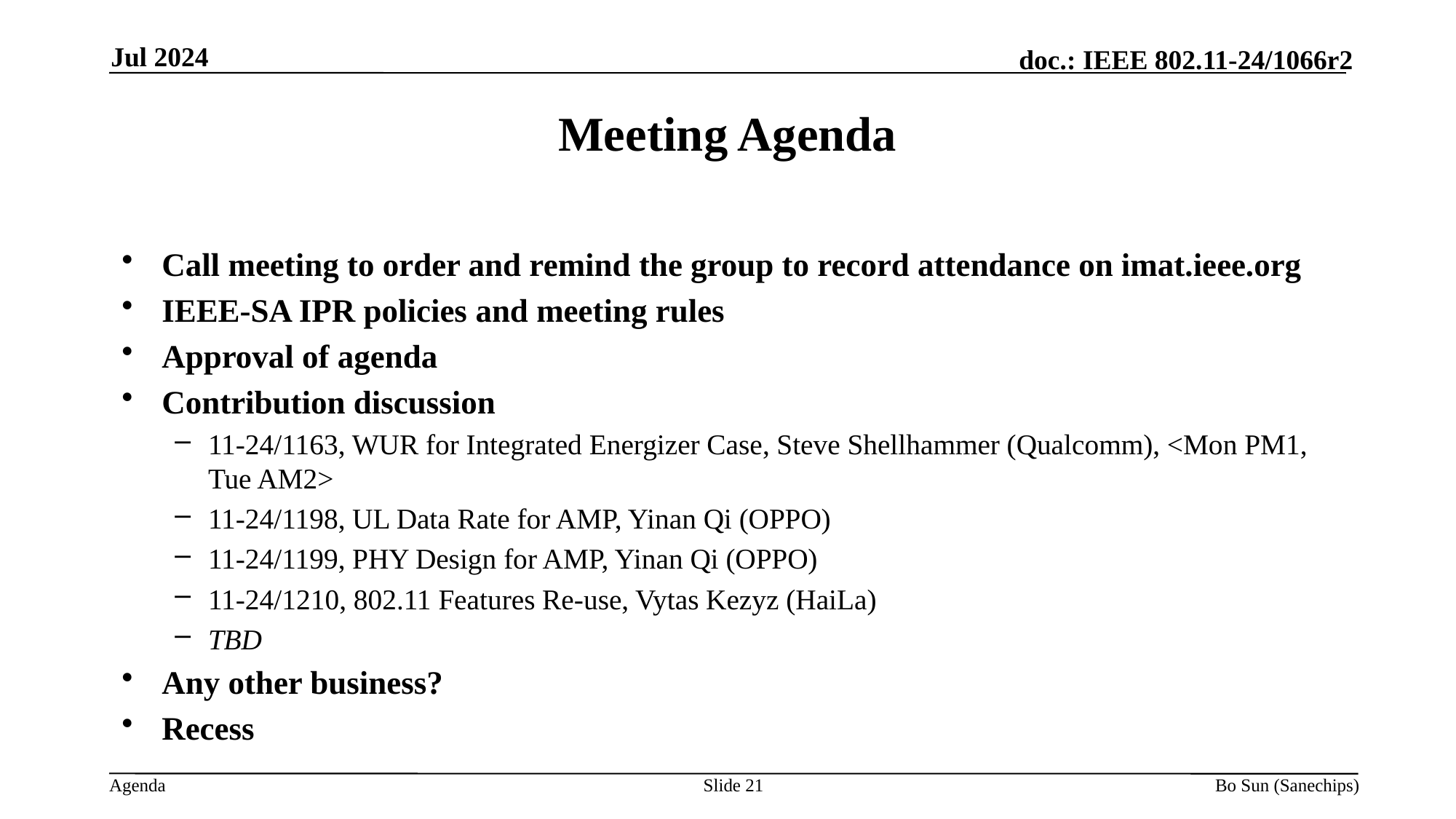

Jul 2024
Meeting Agenda
Call meeting to order and remind the group to record attendance on imat.ieee.org
IEEE-SA IPR policies and meeting rules
Approval of agenda
Contribution discussion
11-24/1163, WUR for Integrated Energizer Case, Steve Shellhammer (Qualcomm), <Mon PM1, Tue AM2>
11-24/1198, UL Data Rate for AMP, Yinan Qi (OPPO)
11-24/1199, PHY Design for AMP, Yinan Qi (OPPO)
11-24/1210, 802.11 Features Re-use, Vytas Kezyz (HaiLa)
TBD
Any other business?
Recess
Slide 21
Bo Sun (Sanechips)